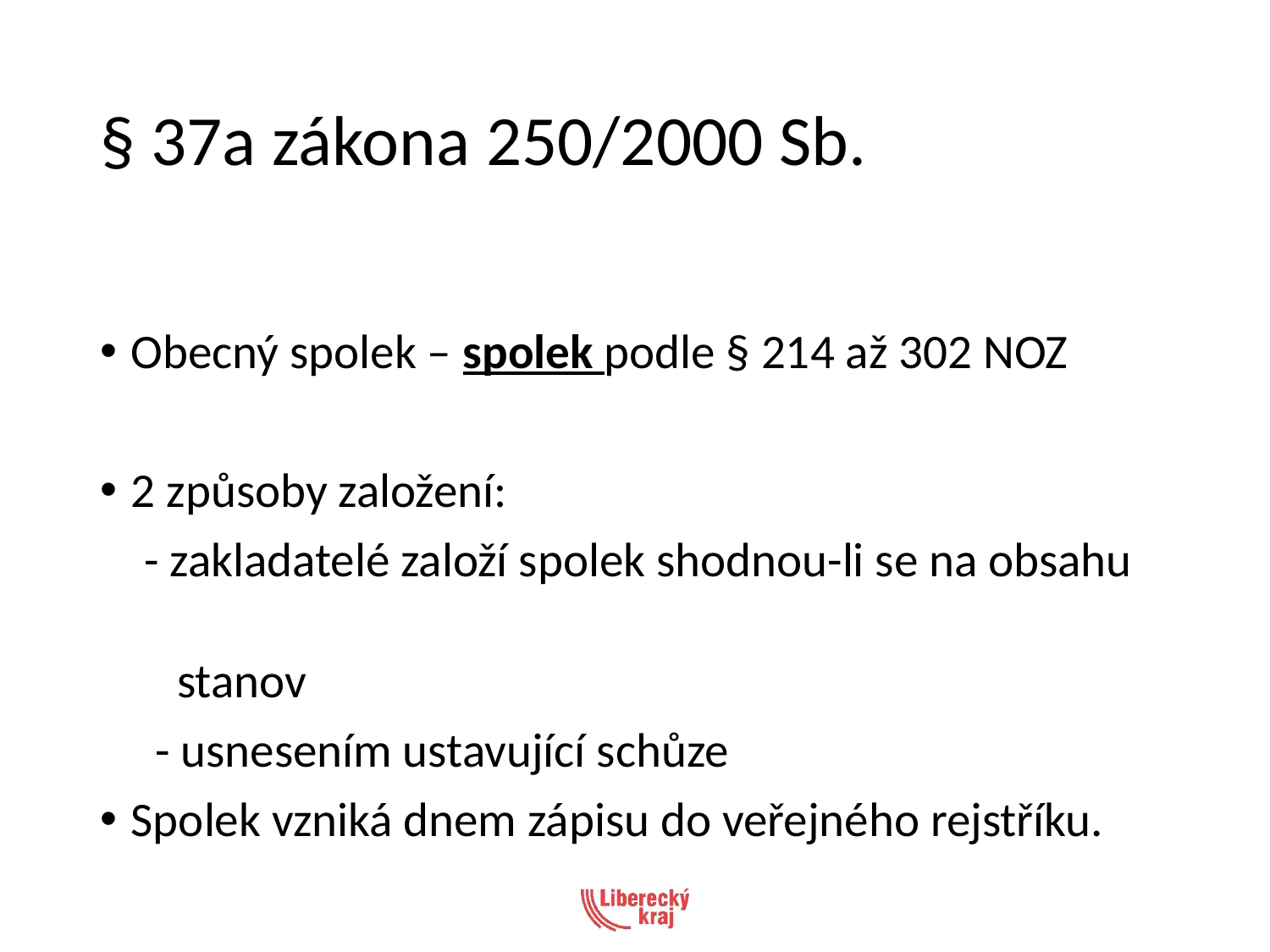

# § 37a zákona 250/2000 Sb.

Obecný spolek – spolek podle § 214 až 302 NOZ

2 způsoby založení:
    - zakladatelé založí spolek shodnou-li se na obsahu
       stanov
     - usnesením ustavující schůze
Spolek vzniká dnem zápisu do veřejného rejstříku.